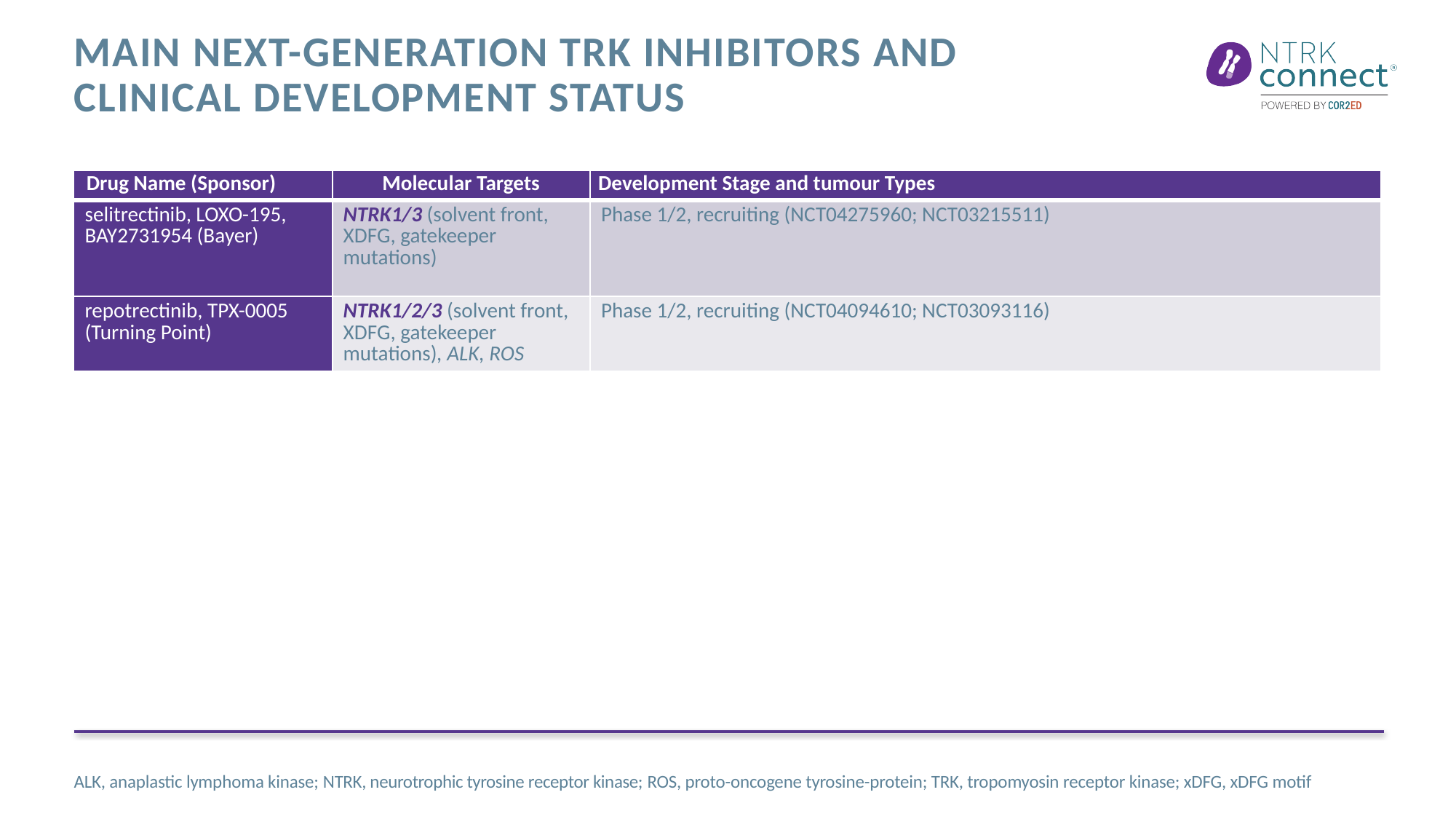

# MAIN Next-generation TRK Inhibitors and Clinical Development status
| Drug Name (Sponsor) | Molecular Targets | Development Stage and tumour Types |
| --- | --- | --- |
| selitrectinib, LOXO-195, BAY2731954 (Bayer) | NTRK1/3 (solvent front, XDFG, gatekeeper mutations) | Phase 1/2, recruiting (NCT04275960; NCT03215511) |
| repotrectinib, TPX-0005 (Turning Point) | NTRK1/2/3 (solvent front, XDFG, gatekeeper mutations), ALK, ROS | Phase 1/2, recruiting (NCT04094610; NCT03093116) |
|  |  |  |
ALK, anaplastic lymphoma kinase; NTRK, neurotrophic tyrosine receptor kinase; ROS, proto-oncogene tyrosine-protein; TRK, tropomyosin receptor kinase; xDFG, xDFG motif